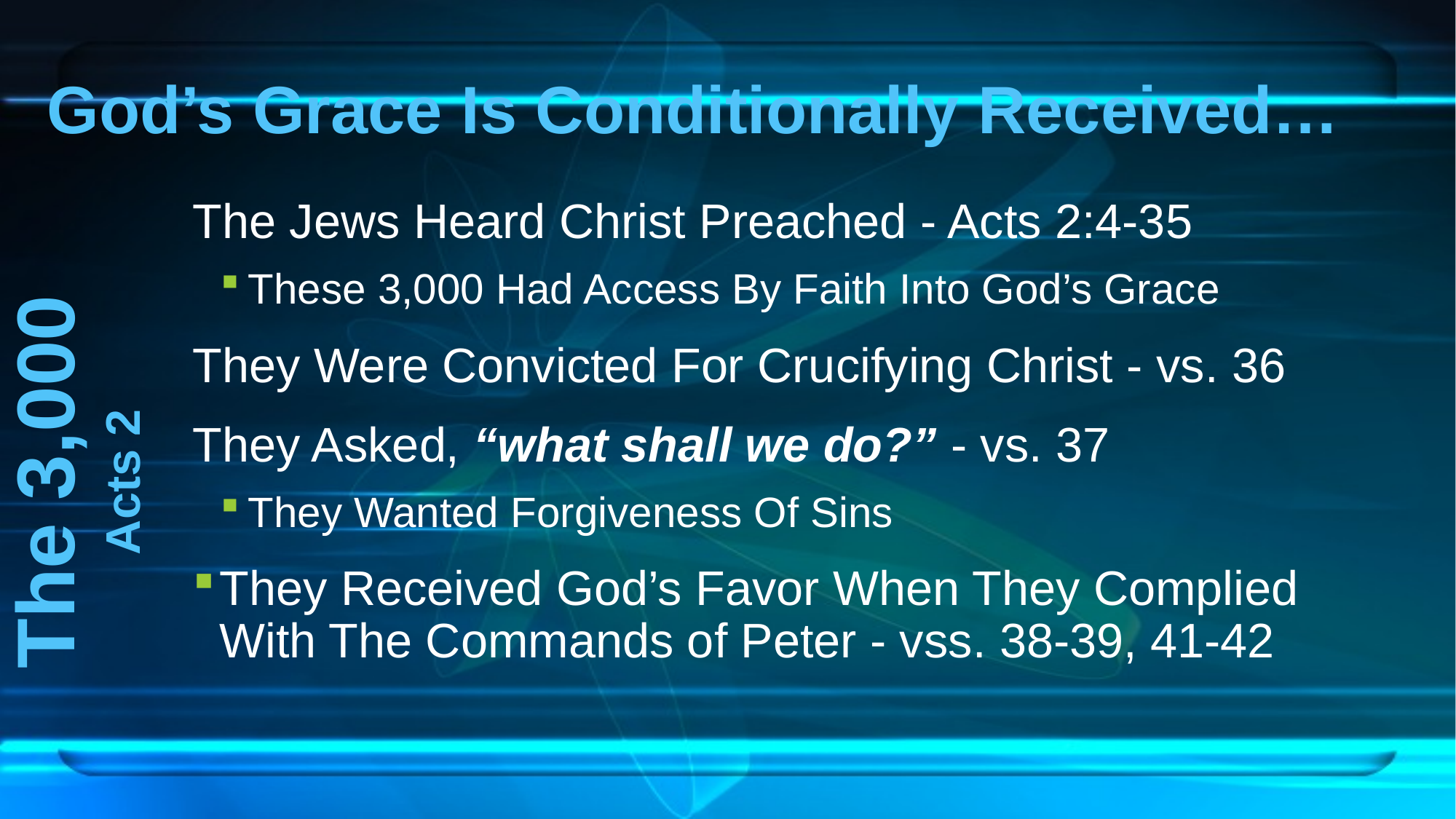

# God’s Grace Is Conditionally Received…
The Jews Heard Christ Preached - Acts 2:4-35
These 3,000 Had Access By Faith Into God’s Grace
They Were Convicted For Crucifying Christ - vs. 36
They Asked, “what shall we do?” - vs. 37
They Wanted Forgiveness Of Sins
They Received God’s Favor When They Complied With The Commands of Peter - vss. 38-39, 41-42

The 3,000
Acts 2